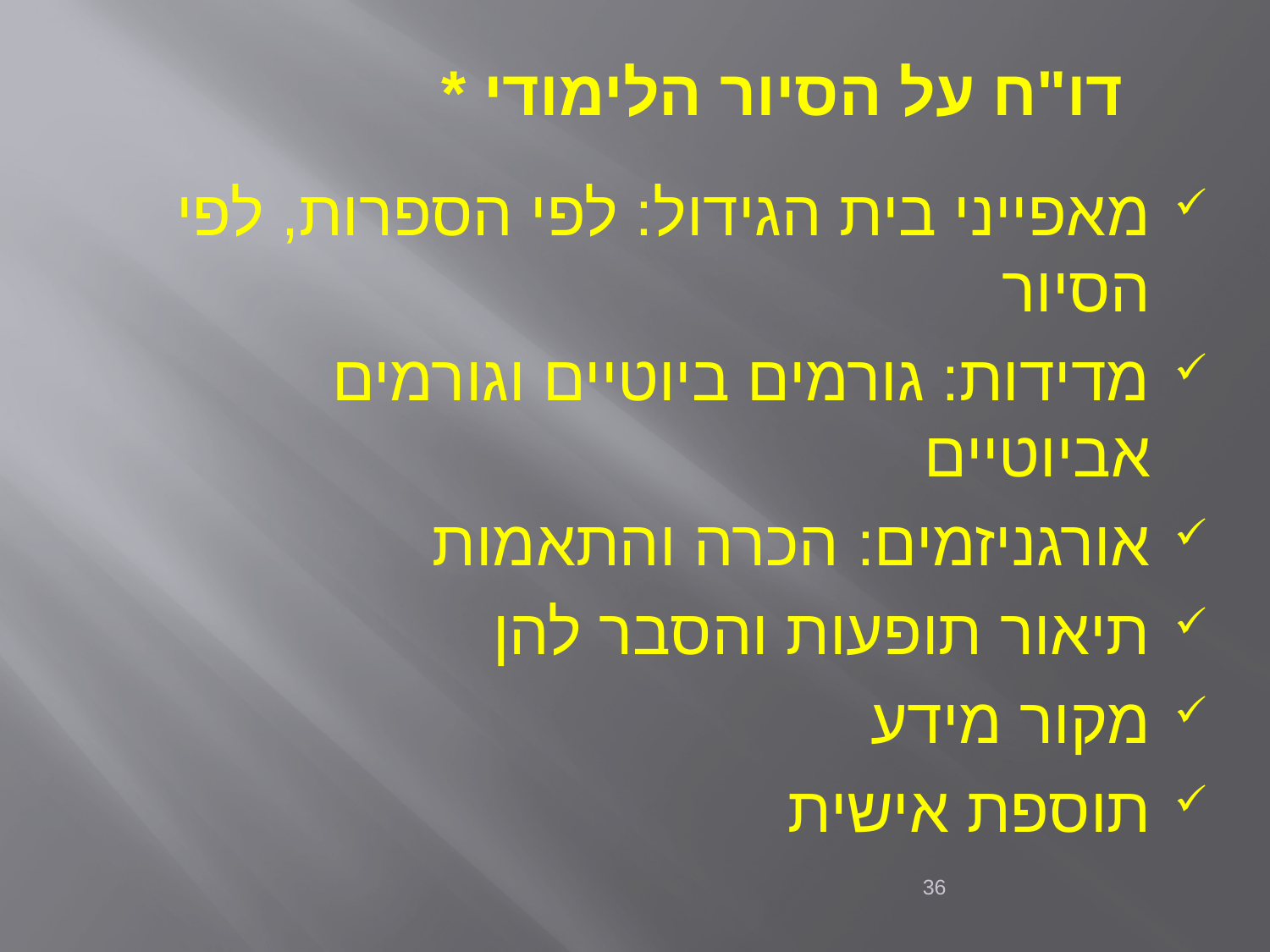

דו"ח על הסיור הלימודי *
מאפייני בית הגידול: לפי הספרות, לפי הסיור
מדידות: גורמים ביוטיים וגורמים אביוטיים
אורגניזמים: הכרה והתאמות
תיאור תופעות והסבר להן
מקור מידע
תוספת אישית

36